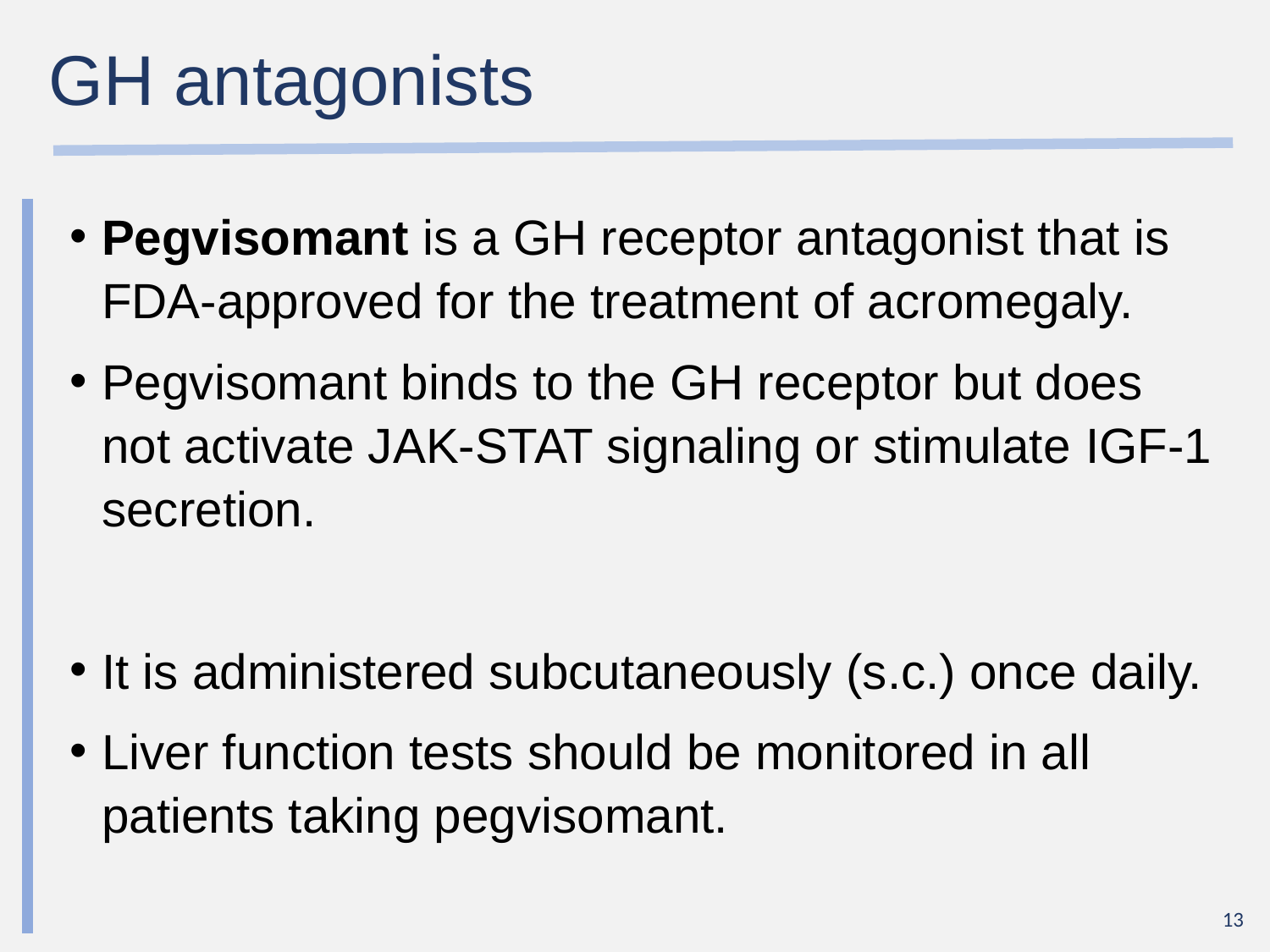

# GH antagonists
Pegvisomant is a GH receptor antagonist that is FDA-approved for the treatment of acromegaly.
Pegvisomant binds to the GH receptor but does not activate JAK-STAT signaling or stimulate IGF-1 secretion.

It is administered subcutaneously (s.c.) once daily.
Liver function tests should be monitored in all patients taking pegvisomant.
13